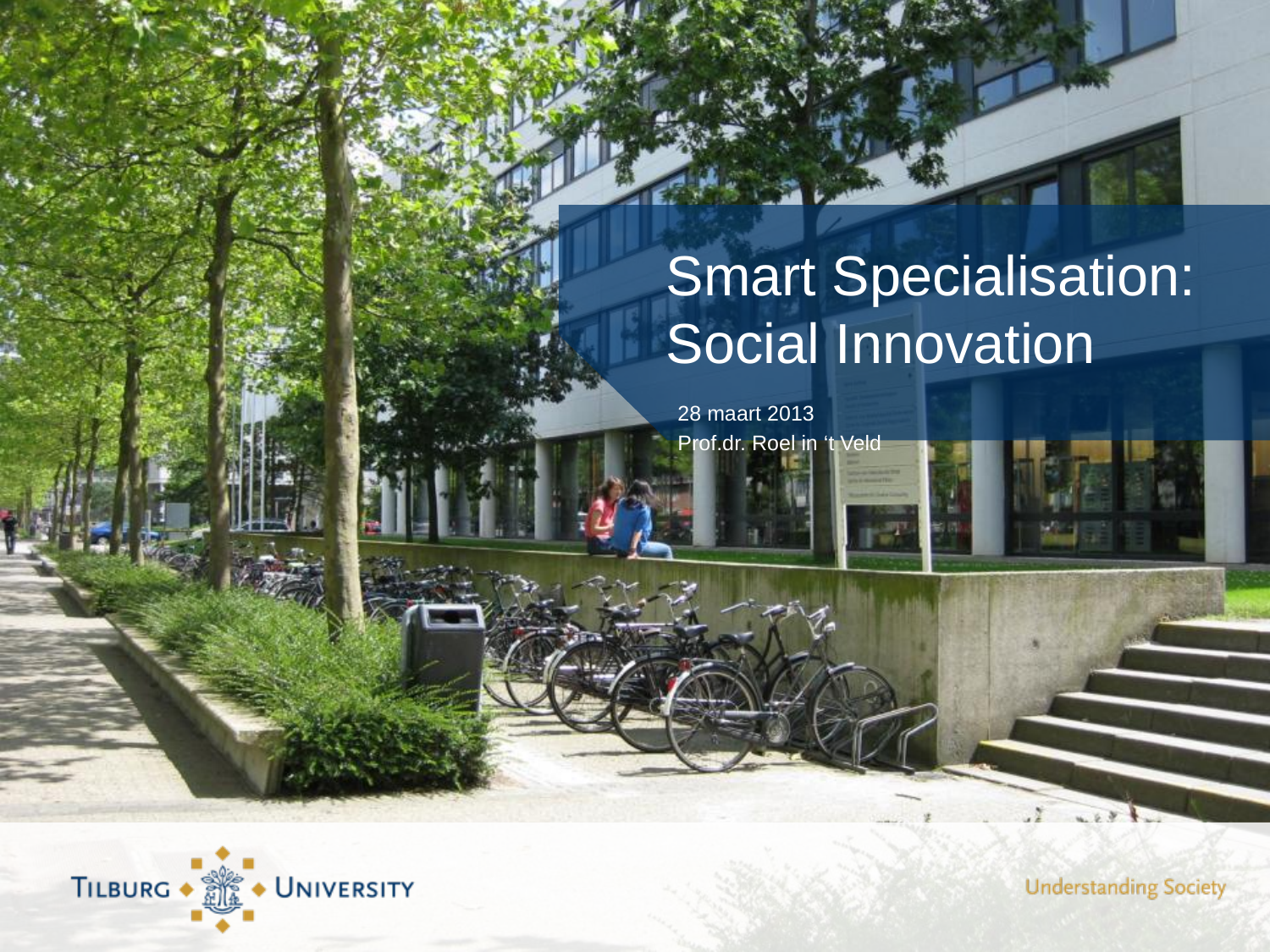

# Smart Specialisation: Social Innovation
28 maart 2013
Prof.dr. Roel in ‘t Veld